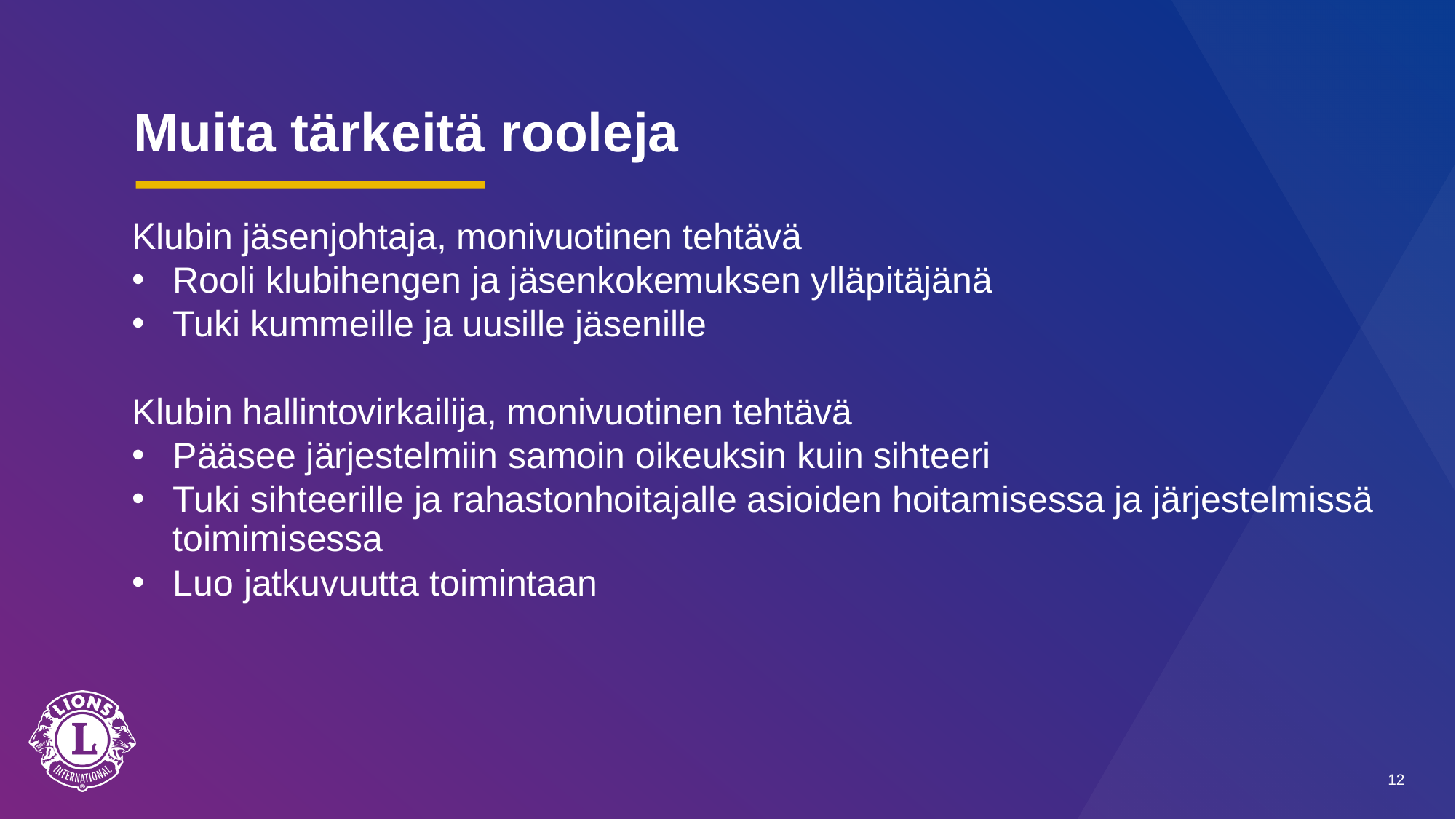

# Muita tärkeitä rooleja
Klubin jäsenjohtaja, monivuotinen tehtävä
Rooli klubihengen ja jäsenkokemuksen ylläpitäjänä
Tuki kummeille ja uusille jäsenille

Klubin hallintovirkailija, monivuotinen tehtävä
Pääsee järjestelmiin samoin oikeuksin kuin sihteeri
Tuki sihteerille ja rahastonhoitajalle asioiden hoitamisessa ja järjestelmissä toimimisessa
Luo jatkuvuutta toimintaan